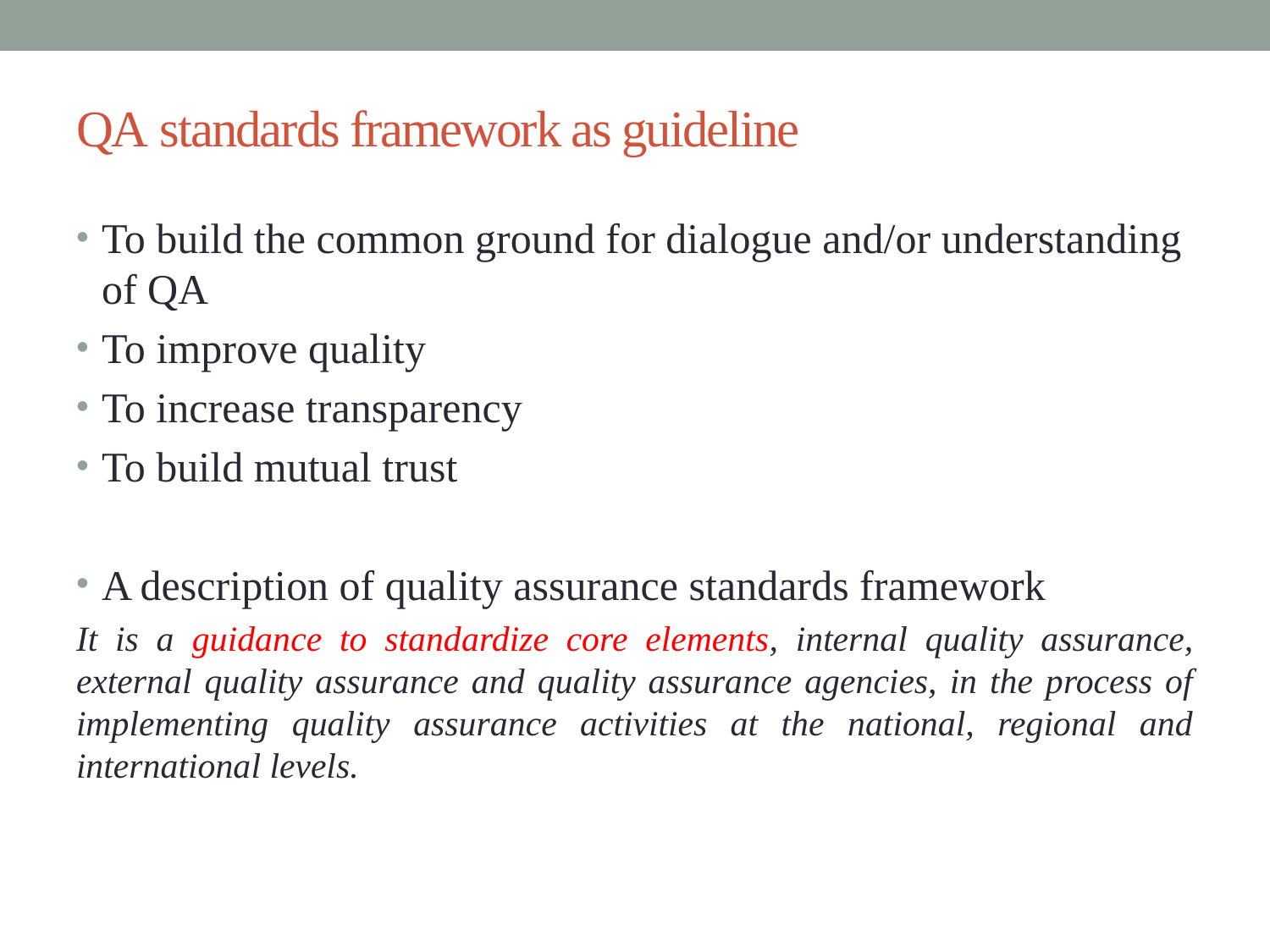

# QA standards framework as guideline
To build the common ground for dialogue and/or understanding of QA
To improve quality
To increase transparency
To build mutual trust

A description of quality assurance standards framework
It is a guidance to standardize core elements, internal quality assurance, external quality assurance and quality assurance agencies, in the process of implementing quality assurance activities at the national, regional and international levels.